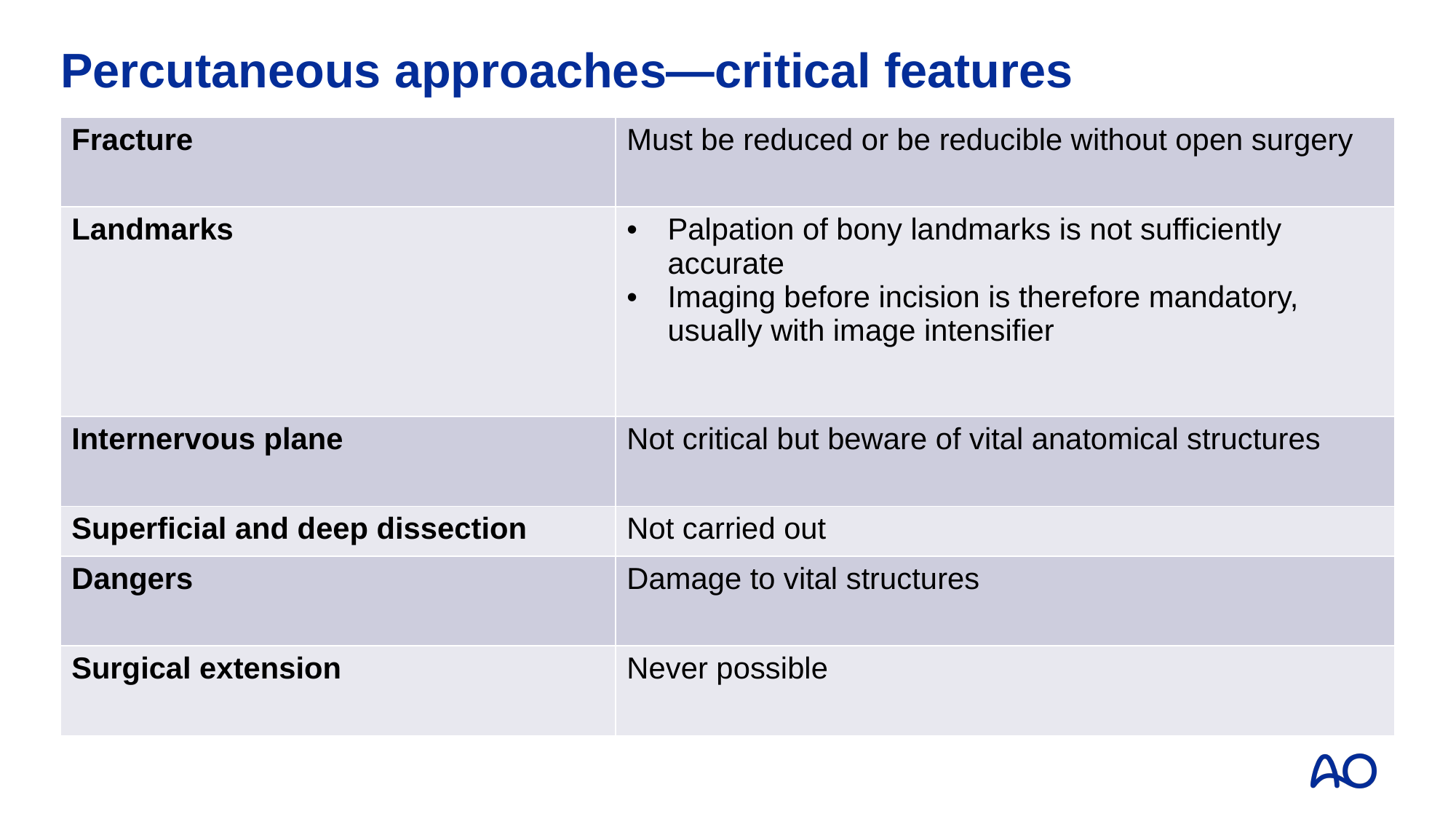

# Percutaneous approaches—critical features
| Fracture | Must be reduced or be reducible without open surgery |
| --- | --- |
| Landmarks | Palpation of bony landmarks is not sufficiently accurate Imaging before incision is therefore mandatory, usually with image intensifier |
| Internervous plane | Not critical but beware of vital anatomical structures |
| Superficial and deep dissection | Not carried out |
| Dangers | Damage to vital structures |
| Surgical extension | Never possible |